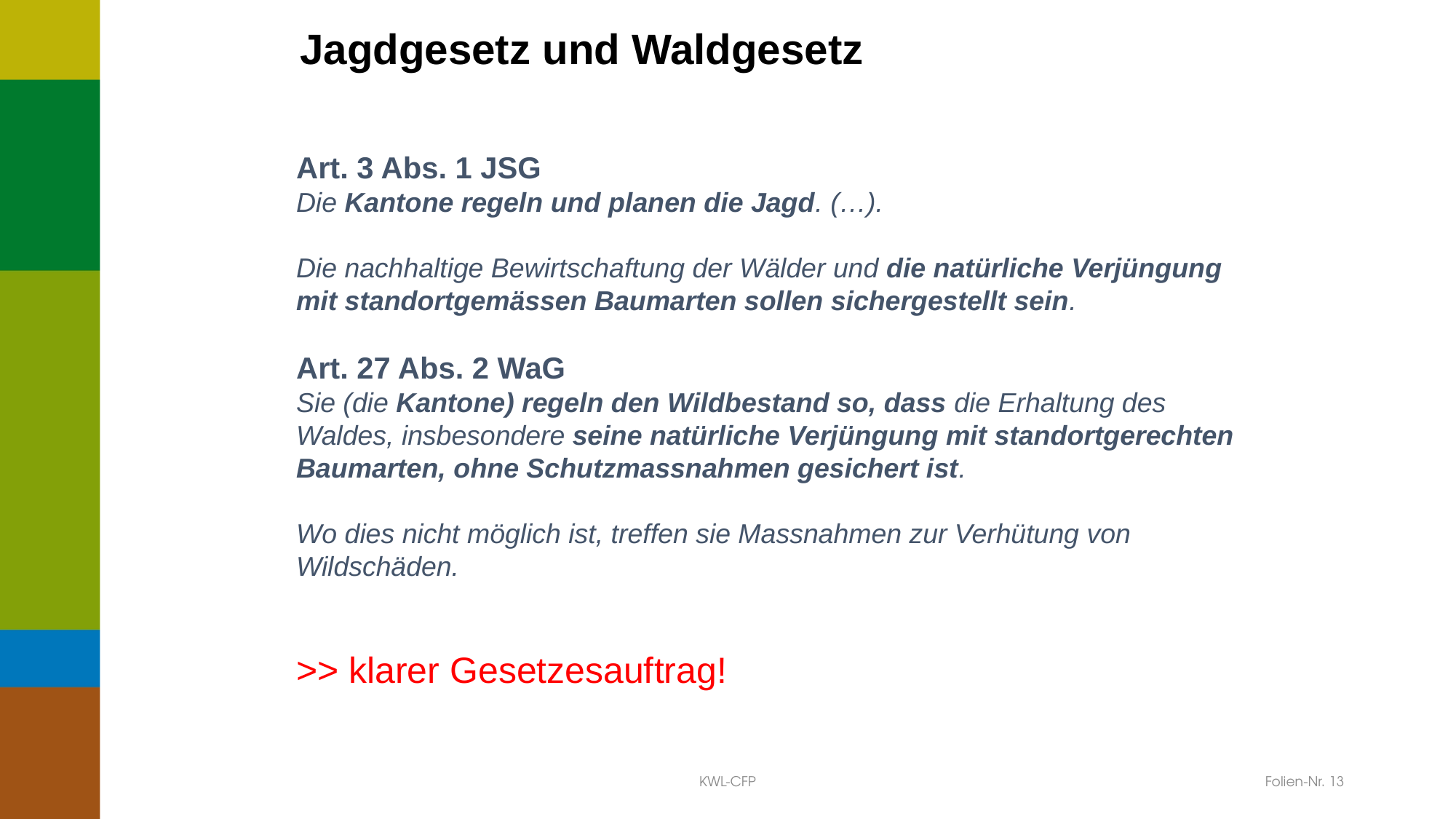

# Jagdgesetz und Waldgesetz
Art. 3 Abs. 1 JSG
Die Kantone regeln und planen die Jagd. (…).

Die nachhaltige Bewirtschaftung der Wälder und die natürliche Verjüngung mit standortgemässen Baumarten sollen sichergestellt sein.

Art. 27 Abs. 2 WaG
Sie (die Kantone) regeln den Wildbestand so, dass die Erhaltung des Waldes, insbesondere seine natürliche Verjüngung mit standortgerechten Baumarten, ohne Schutzmassnahmen gesichert ist.

Wo dies nicht möglich ist, treffen sie Massnahmen zur Verhütung von Wildschäden.

>> klarer Gesetzesauftrag!

KWL-CFP
 Folien-Nr. 13